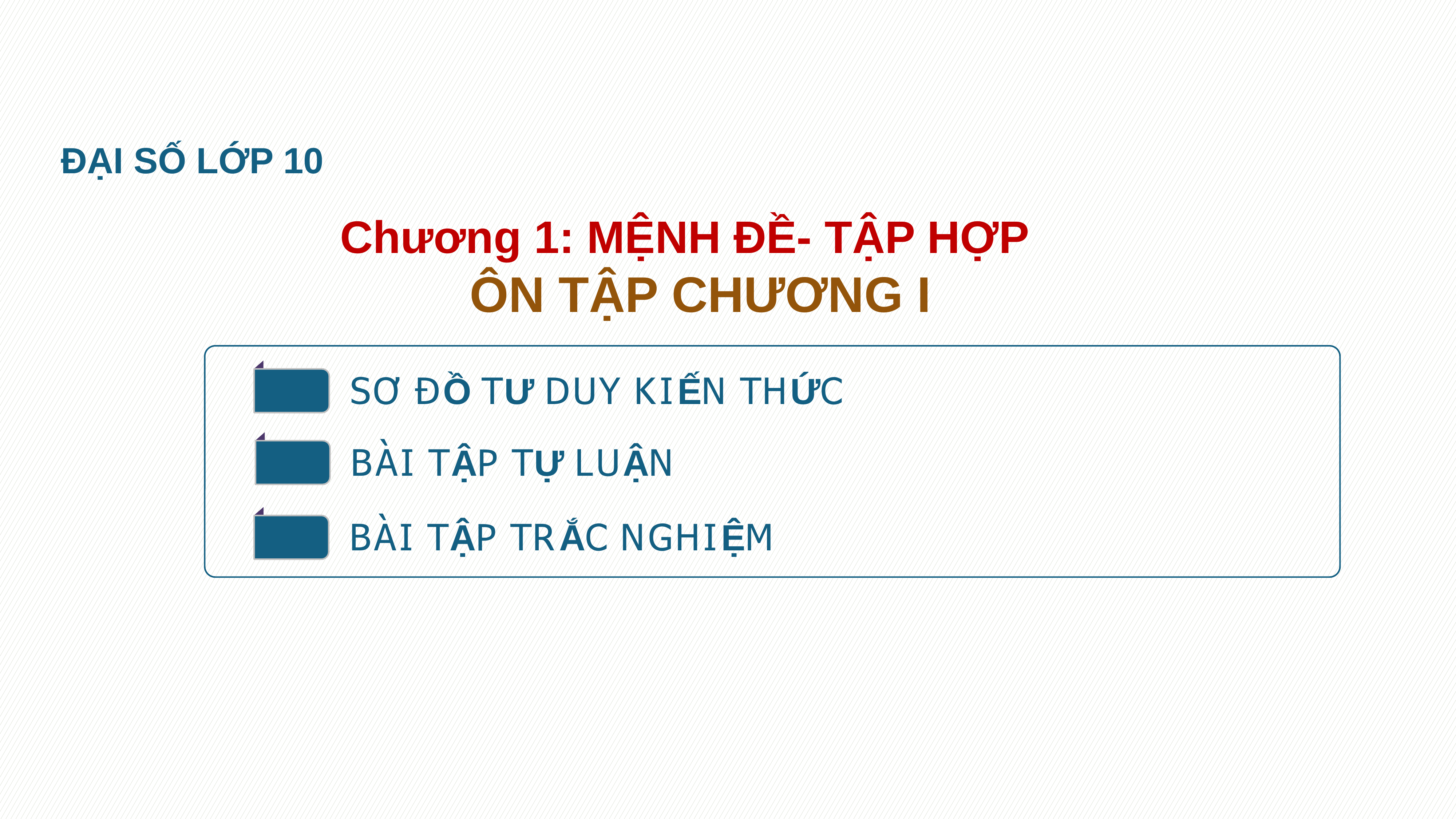

ĐẠI SỐ LỚP 10
Chương 1: MỆNH ĐỀ- TẬP HỢP
ÔN TẬP CHƯƠNG I

SƠ ĐỒ TƯ DUY KIẾN THỨC

BÀI TẬP TỰ LUẬN

BÀI TẬP TRẮC NGHIỆM